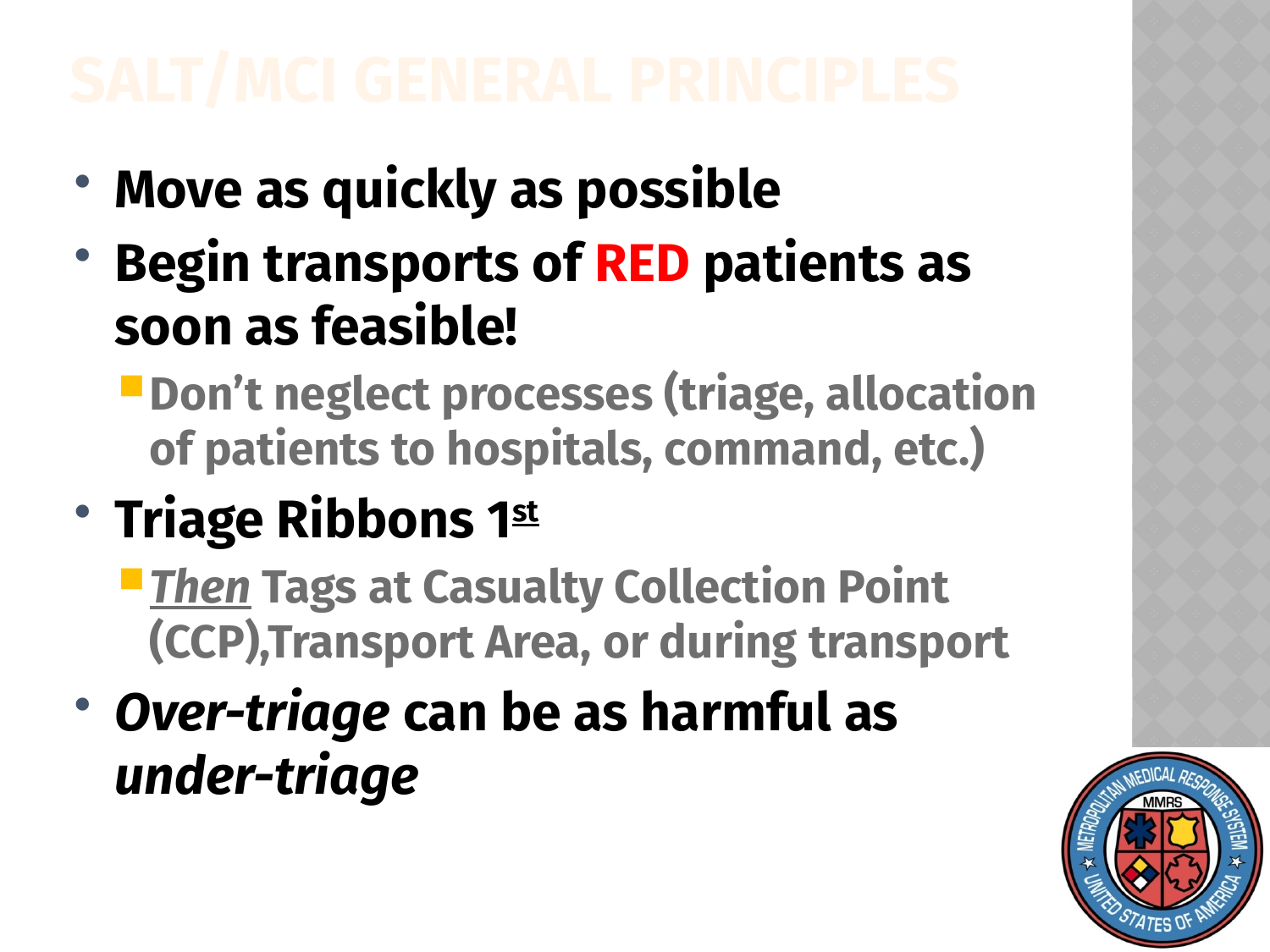

SALT/MCI General Principles
Move as quickly as possible
Begin transports of RED patients as soon as feasible!
Don’t neglect processes (triage, allocation of patients to hospitals, command, etc.)
Triage Ribbons 1st
Then Tags at Casualty Collection Point (CCP),Transport Area, or during transport
Over-triage can be as harmful as under-triage